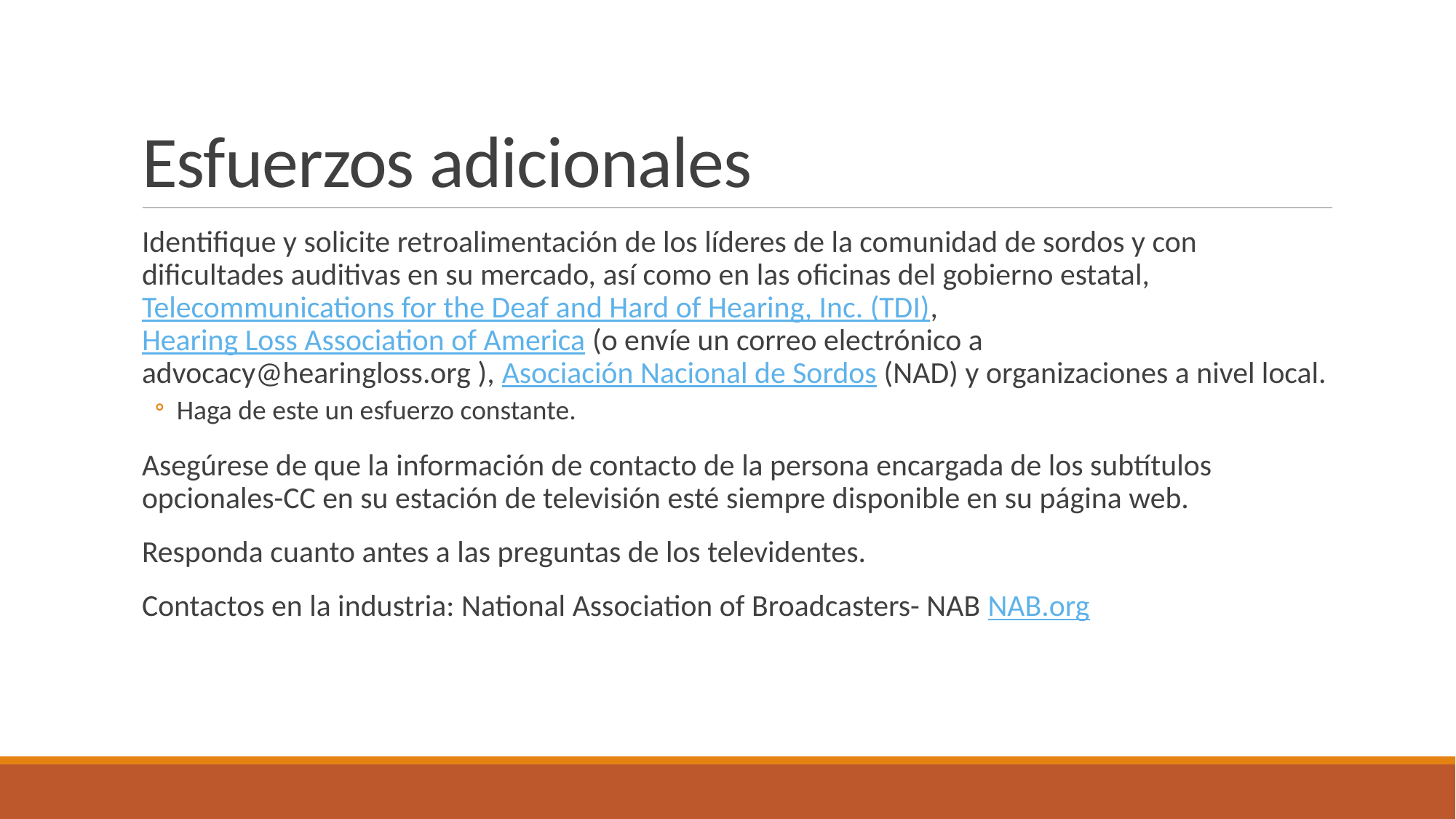

# Esfuerzos adicionales
Identifique y solicite retroalimentación de los líderes de la comunidad de sordos y con dificultades auditivas en su mercado, así como en las oficinas del gobierno estatal, Telecommunications for the Deaf and Hard of Hearing, Inc. (TDI), Hearing Loss Association of America (o envíe un correo electrónico a advocacy@hearingloss.org ), Asociación Nacional de Sordos (NAD) y organizaciones a nivel local.
Haga de este un esfuerzo constante.
Asegúrese de que la información de contacto de la persona encargada de los subtítulos opcionales-CC en su estación de televisión esté siempre disponible en su página web.
Responda cuanto antes a las preguntas de los televidentes.
Contactos en la industria: National Association of Broadcasters- NAB NAB.org